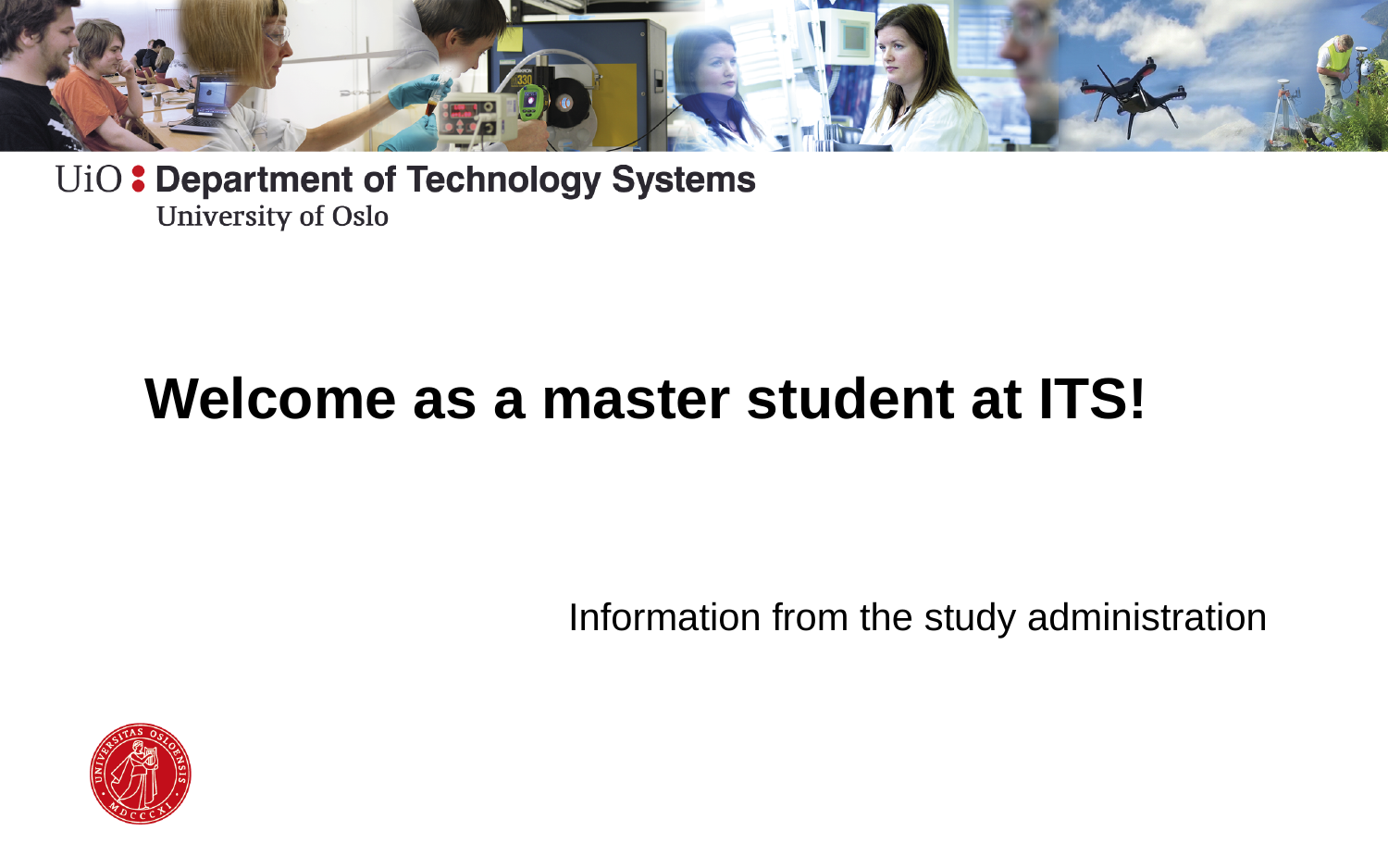

# Welcome as a master student at ITS!
Information from the study administration